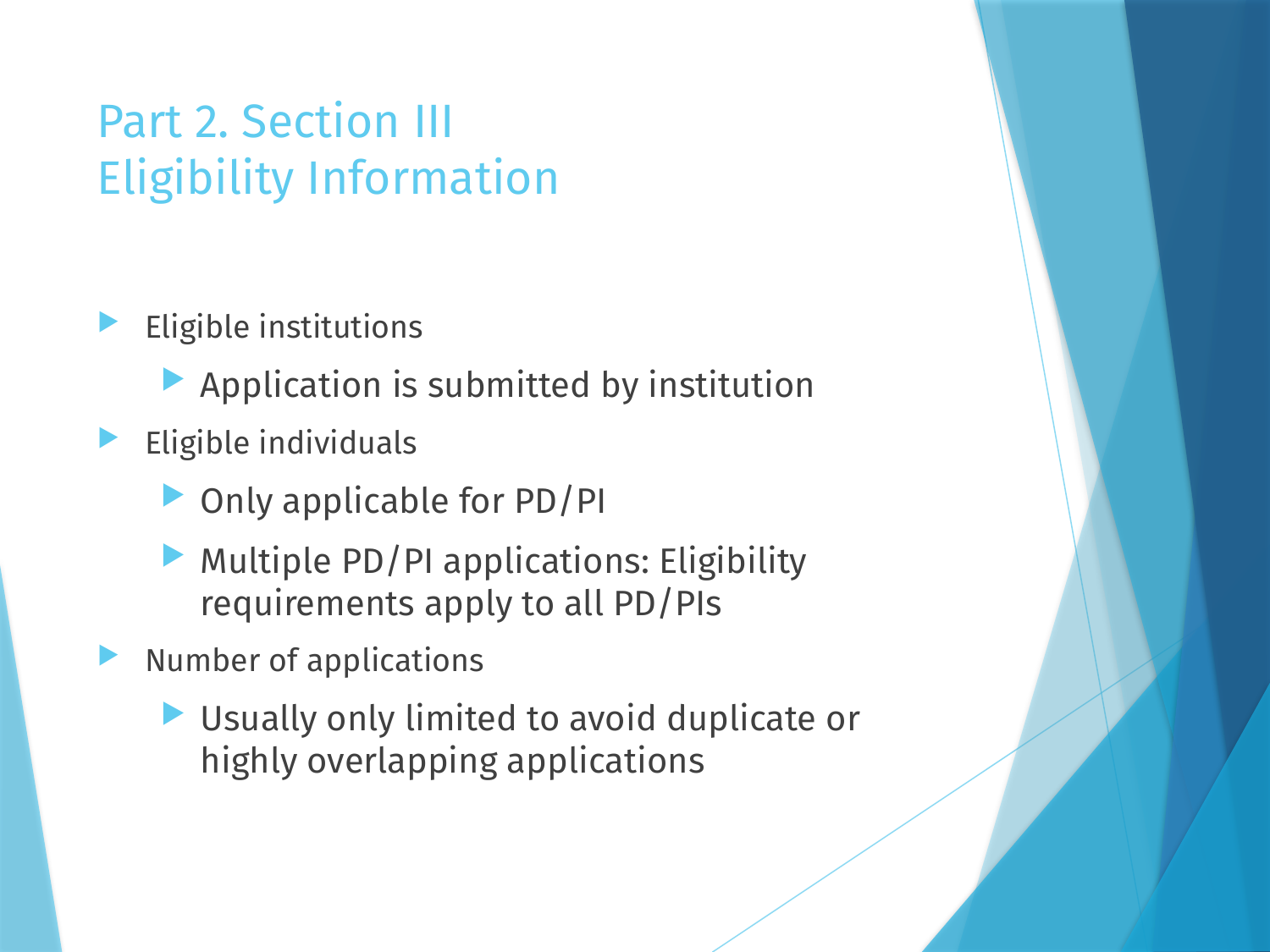

# Part 2. Section III Eligibility Information
Eligible institutions
Application is submitted by institution
Eligible individuals
Only applicable for PD/PI
Multiple PD/PI applications: Eligibility requirements apply to all PD/PIs
Number of applications
Usually only limited to avoid duplicate or highly overlapping applications